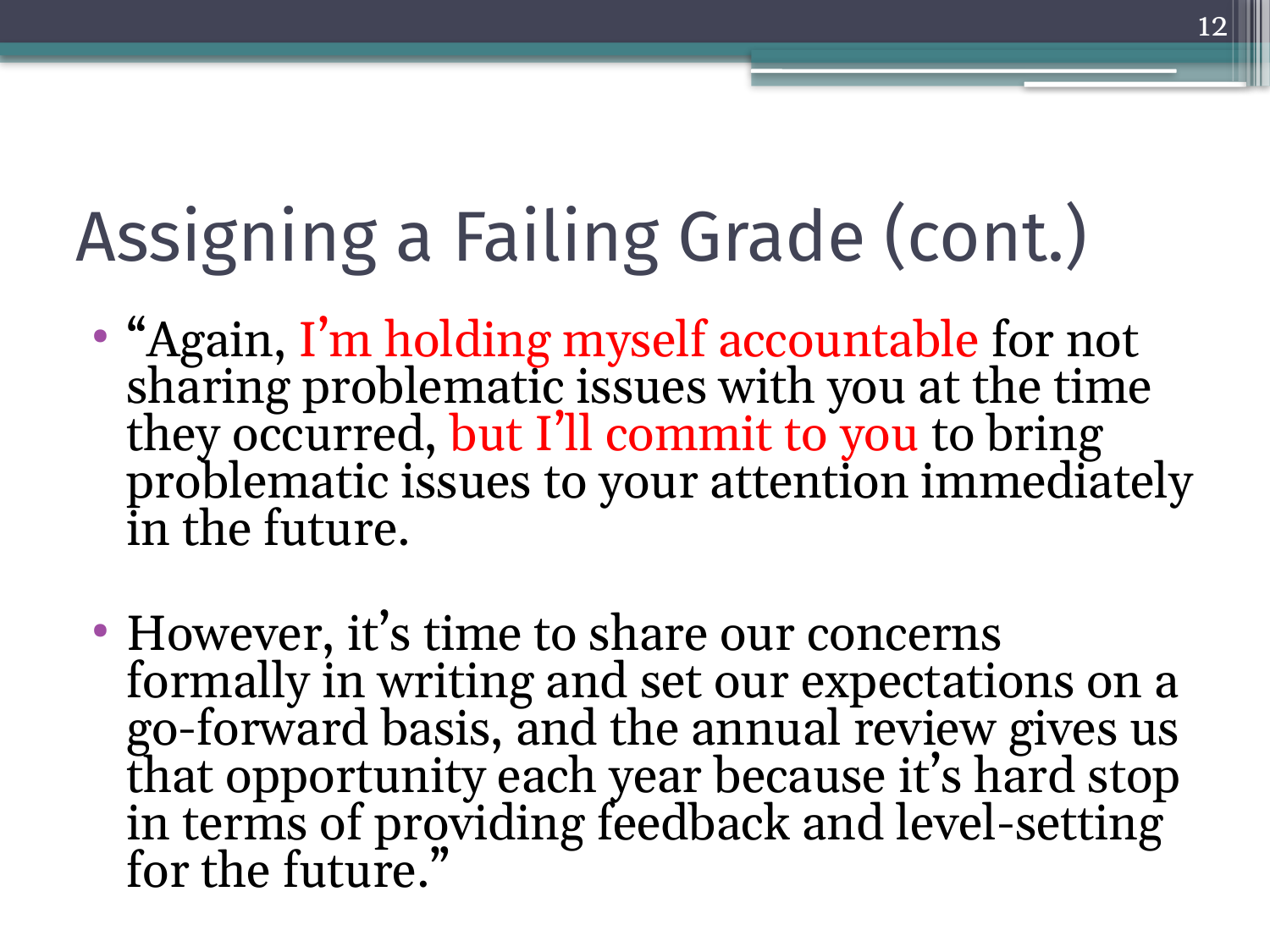

12
# Assigning a Failing Grade (cont.)
“Again, I’m holding myself accountable for not sharing problematic issues with you at the time they occurred, but I’ll commit to you to bring problematic issues to your attention immediately in the future.

However, it’s time to share our concerns formally in writing and set our expectations on a go-forward basis, and the annual review gives us that opportunity each year because it’s hard stop in terms of providing feedback and level-setting for the future.”